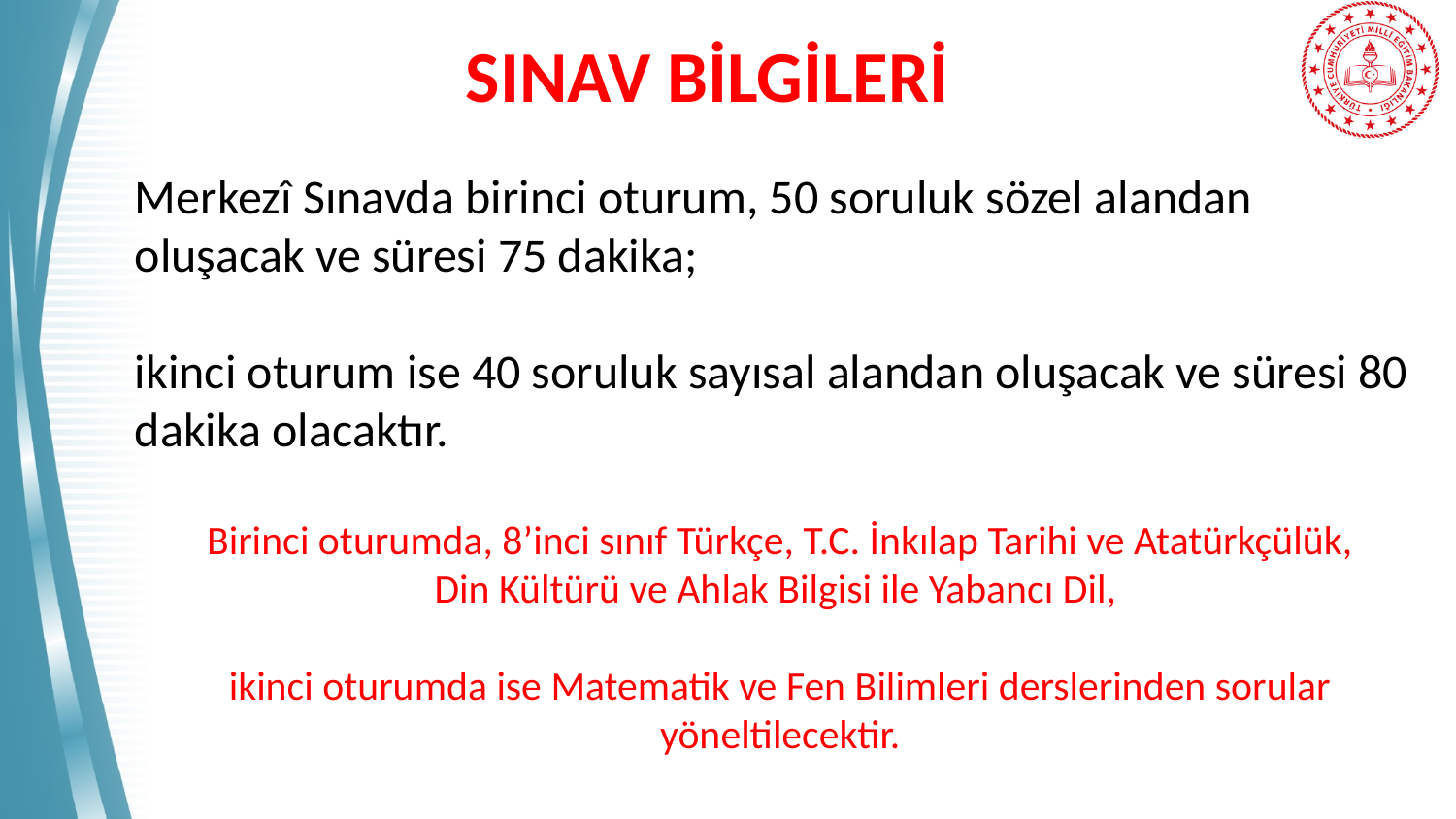

# SINAV BİLGİLERİ

Merkezî Sınavda birinci oturum, 50 soruluk sözel alandan oluşacak ve süresi 75 dakika;

ikinci oturum ise 40 soruluk sayısal alandan oluşacak ve süresi 80 dakika olacaktır.

Birinci oturumda, 8’inci sınıf Türkçe, T.C. İnkılap Tarihi ve Atatürkçülük,
Din Kültürü ve Ahlak Bilgisi ile Yabancı Dil,

ikinci oturumda ise Matematik ve Fen Bilimleri derslerinden sorular yöneltilecektir.